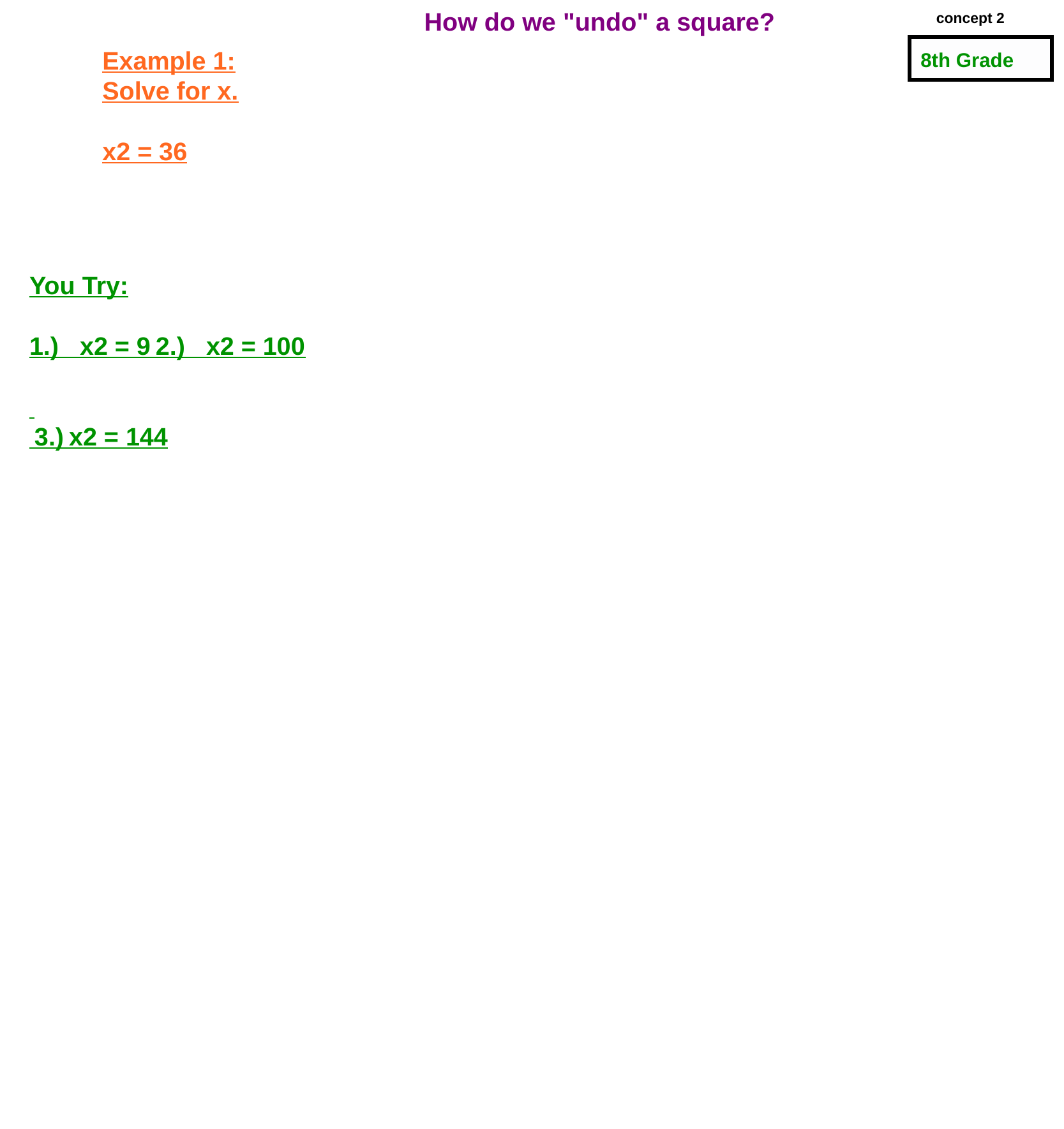

How do we "undo" a square?
concept 2

8th Grade
Example 1:
Solve for x.

x2 = 36
You Try:

1.)   x2 = 9 2.)   x2 = 100

 3.) x2 = 144